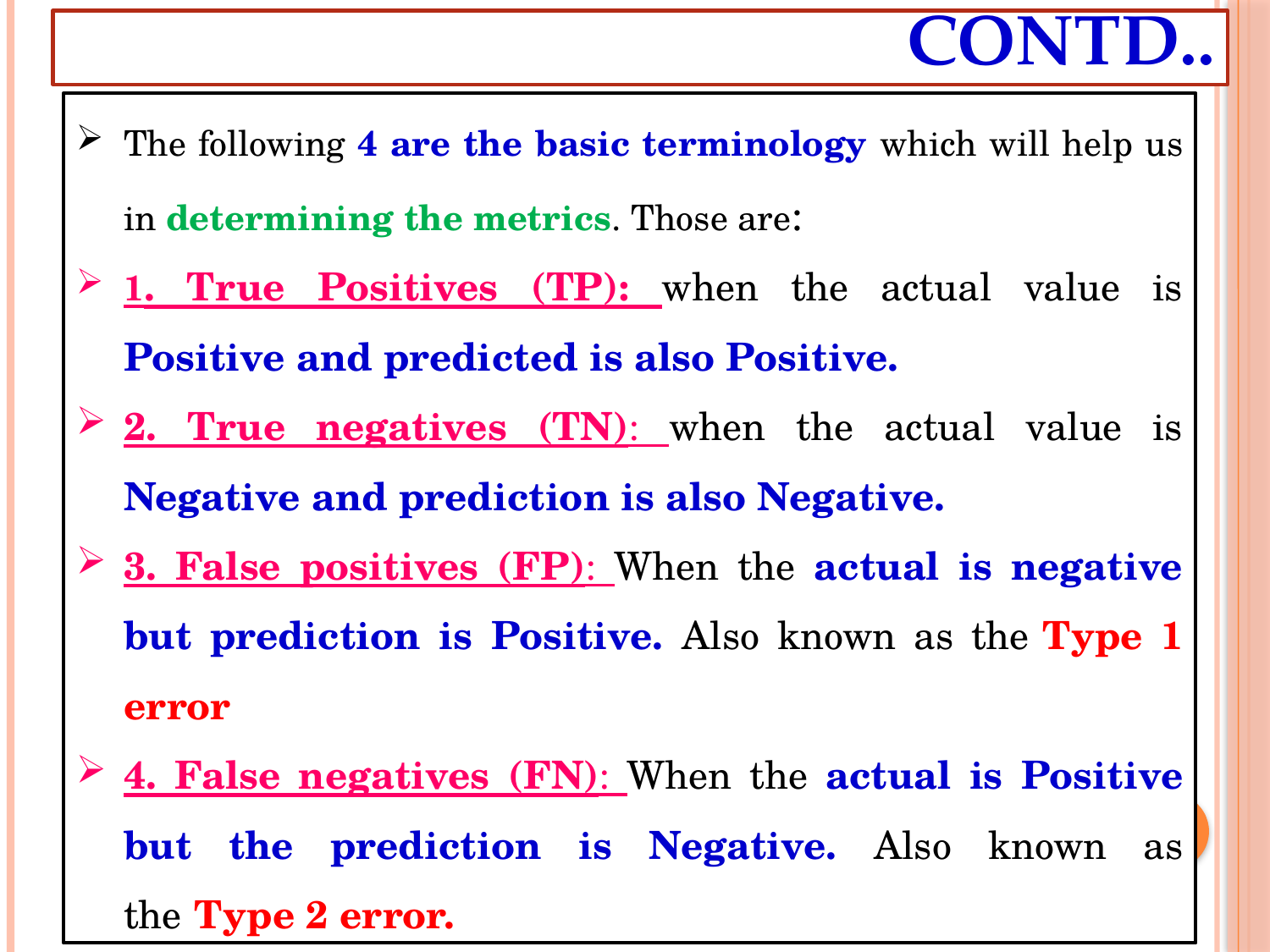

# Contd..
The following 4 are the basic terminology which will help us in determining the metrics. Those are:
1. True Positives (TP): when the actual value is Positive and predicted is also Positive.
2. True negatives (TN): when the actual value is Negative and prediction is also Negative.
3. False positives (FP): When the actual is negative but prediction is Positive. Also known as the Type 1 error
4. False negatives (FN): When the actual is Positive but the prediction is Negative. Also known as the Type 2 error.